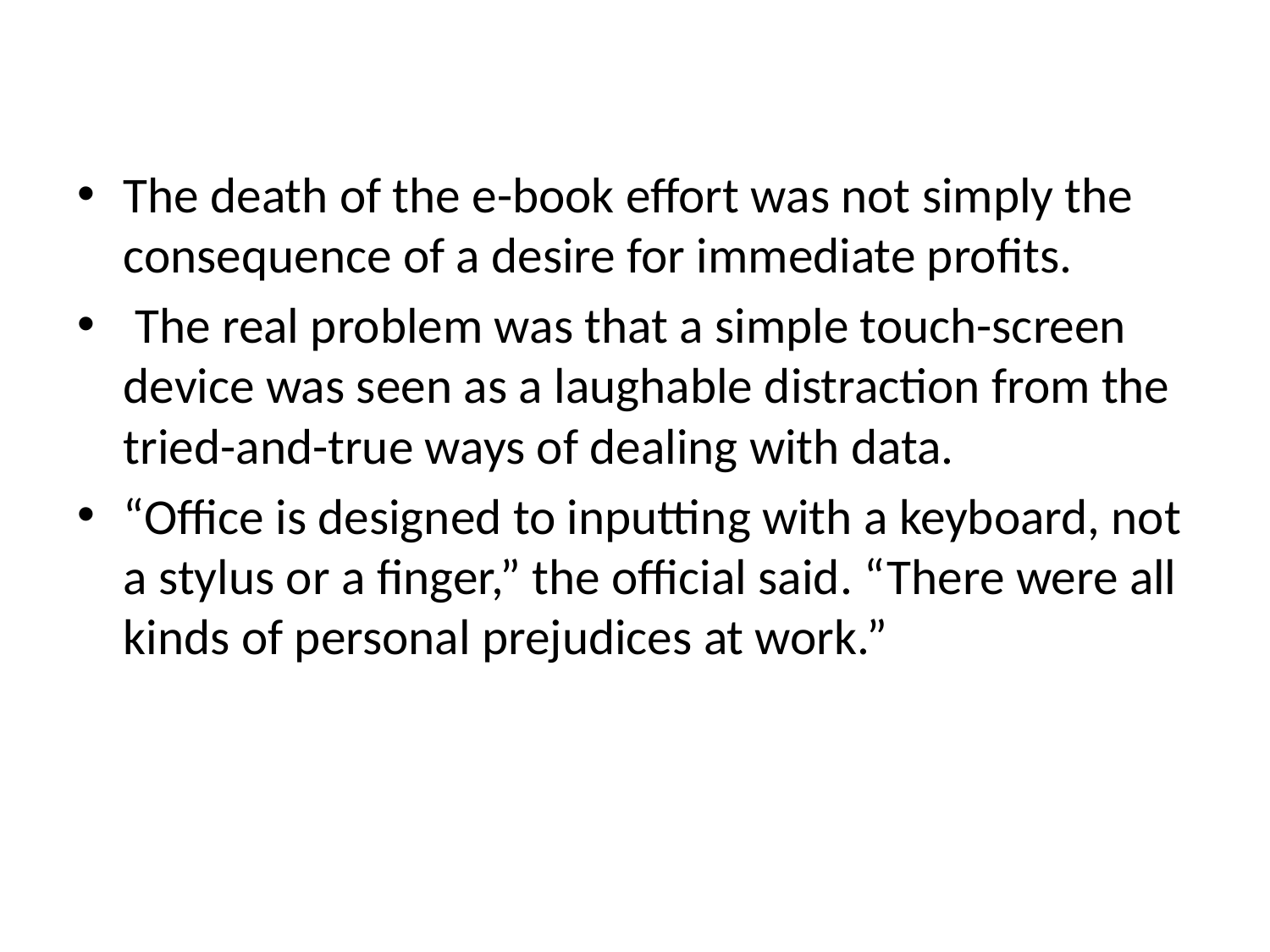

The death of the e-book effort was not simply the consequence of a desire for immediate profits.
 The real problem was that a simple touch-screen device was seen as a laughable distraction from the tried-and-true ways of dealing with data.
“Office is designed to inputting with a keyboard, not a stylus or a finger,” the official said. “There were all kinds of personal prejudices at work.”